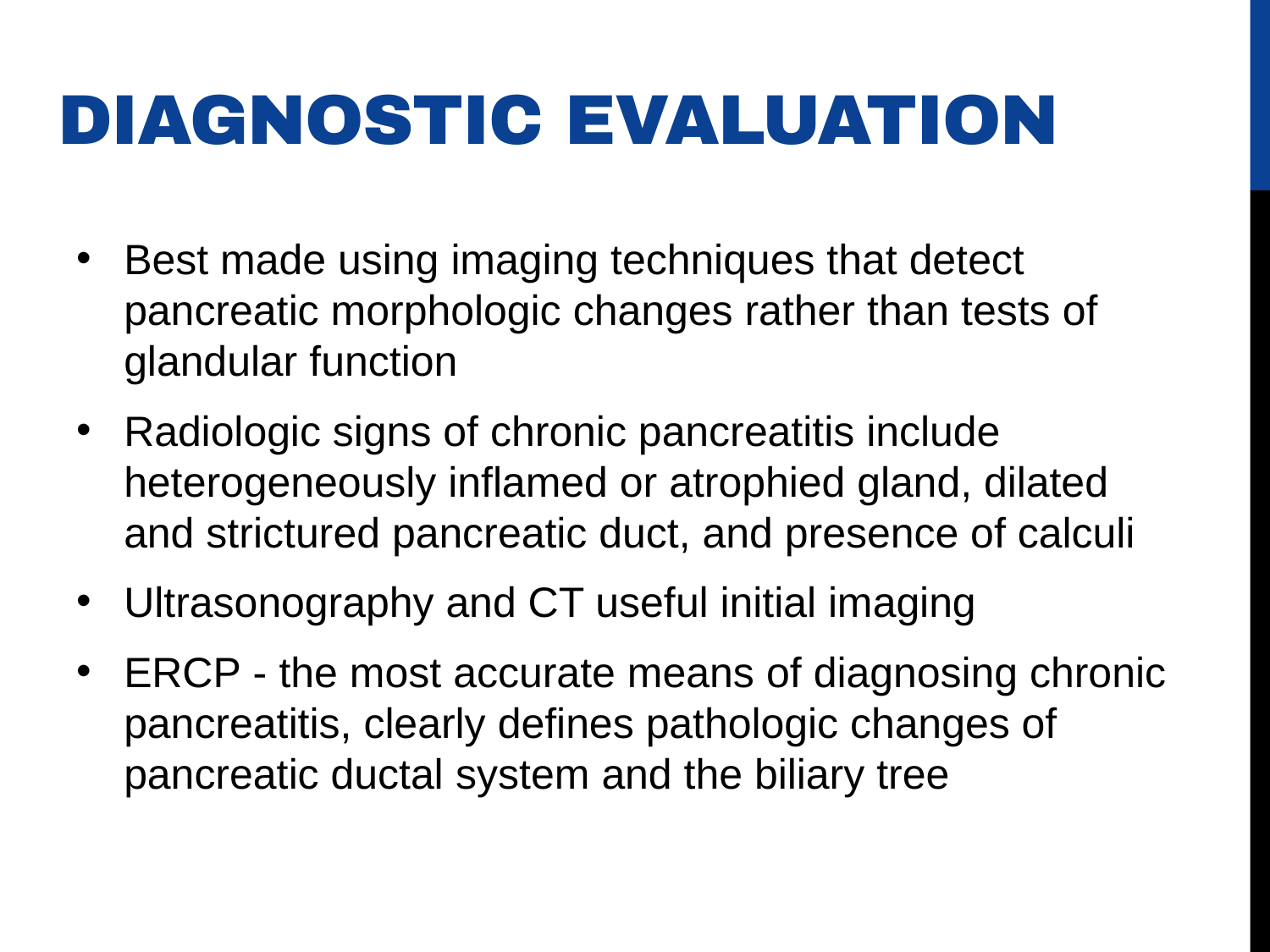

# DIAGNOSTIC EVALUATION
Best made using imaging techniques that detect pancreatic morphologic changes rather than tests of glandular function
Radiologic signs of chronic pancreatitis include heterogeneously inflamed or atrophied gland, dilated and strictured pancreatic duct, and presence of calculi
Ultrasonography and CT useful initial imaging
ERCP - the most accurate means of diagnosing chronic pancreatitis, clearly defines pathologic changes of pancreatic ductal system and the biliary tree